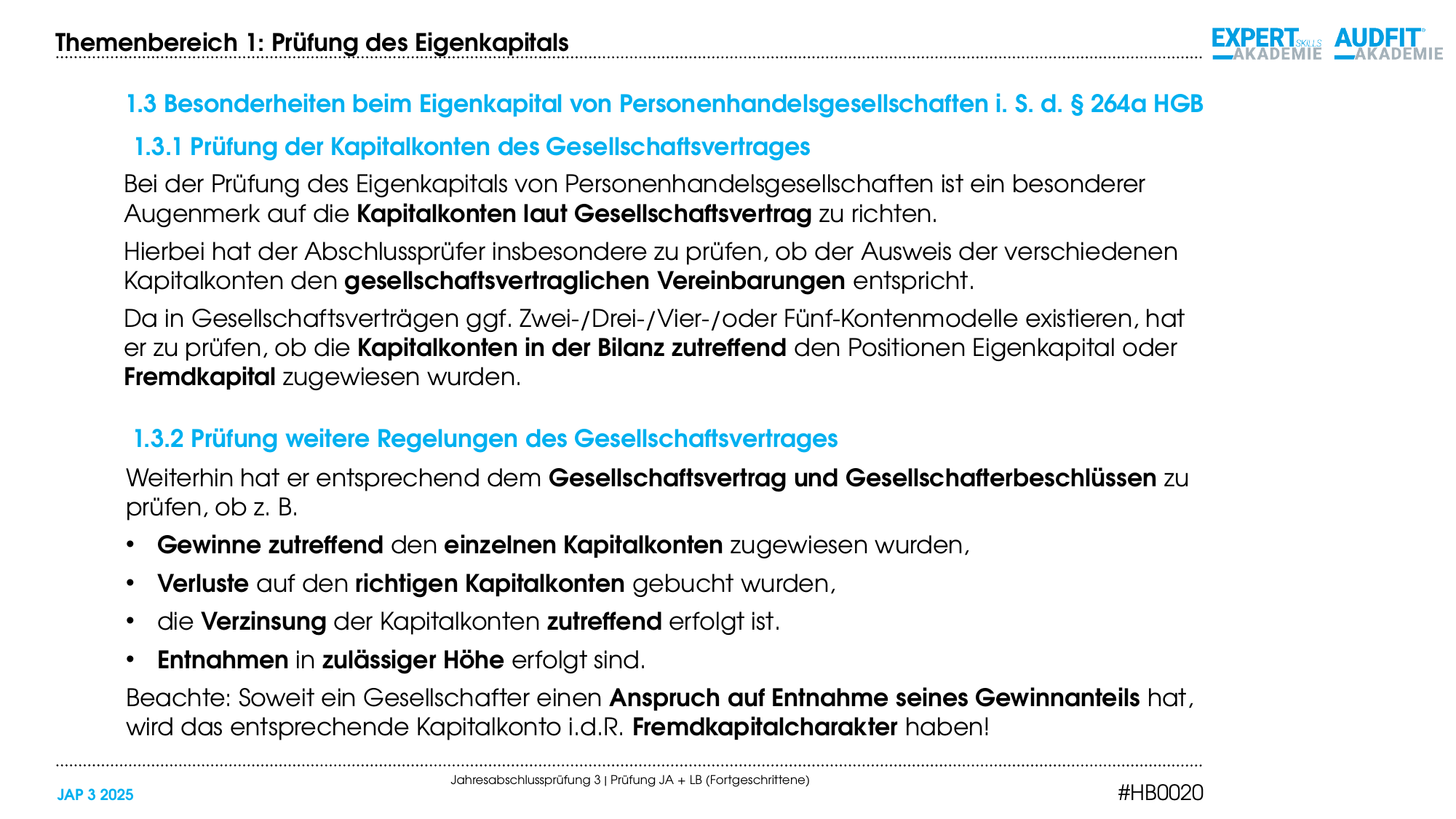

Themenbereich 1: Prüfung des Eigenkapitals
1.3 Besonderheiten beim Eigenkapital von Personenhandelsgesellschaften i. S. d. § 264a HGB
1.3.1 Prüfung der Kapitalkonten des Gesellschaftsvertrages
Bei der Prüfung des Eigenkapitals von Personenhandelsgesellschaften ist ein besonderer
Augenmerk auf die Kapitalkonten laut Gesellschaftsvertrag zu richten.
Hierbei hat der Abschlussprüfer insbesondere zu prüfen, ob der Ausweis der verschiedenen Kapitalkonten den gesellschaftsvertraglichen Vereinbarungen entspricht.
Da in Gesellschaftsverträgen ggf. Zwei-/Drei-/Vier-/oder Fünf-Kontenmodelle existieren, hat
er zu prüfen, ob die Kapitalkonten in der Bilanz zutreffend den Positionen Eigenkapital oder Fremdkapital zugewiesen wurden.

1.3.2 Prüfung weitere Regelungen des Gesellschaftsvertrages
Weiterhin hat er entsprechend dem Gesellschaftsvertrag und Gesellschafterbeschlüssen zu
prüfen, ob z. B.
Gewinne zutreffend den einzelnen Kapitalkonten zugewiesen wurden,
Verluste auf den richtigen Kapitalkonten gebucht wurden,
die Verzinsung der Kapitalkonten zutreffend erfolgt ist.
Entnahmen in zulässiger Höhe erfolgt sind.
Beachte: Soweit ein Gesellschafter einen Anspruch auf Entnahme seines Gewinnanteils hat,
wird das entsprechende Kapitalkonto i.d.R. Fremdkapitalcharakter haben!